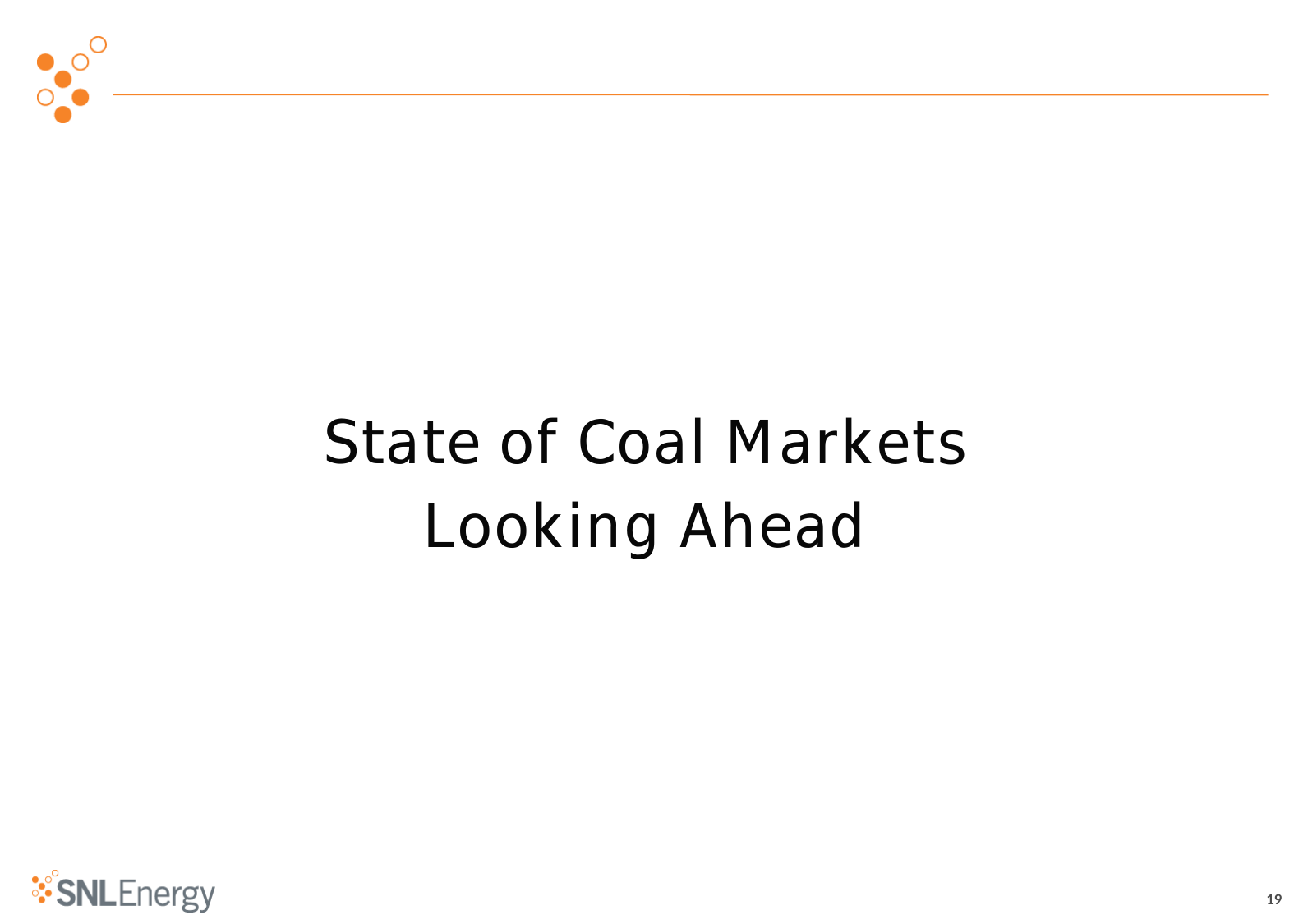

# State of Coal Markets
Looking Ahead